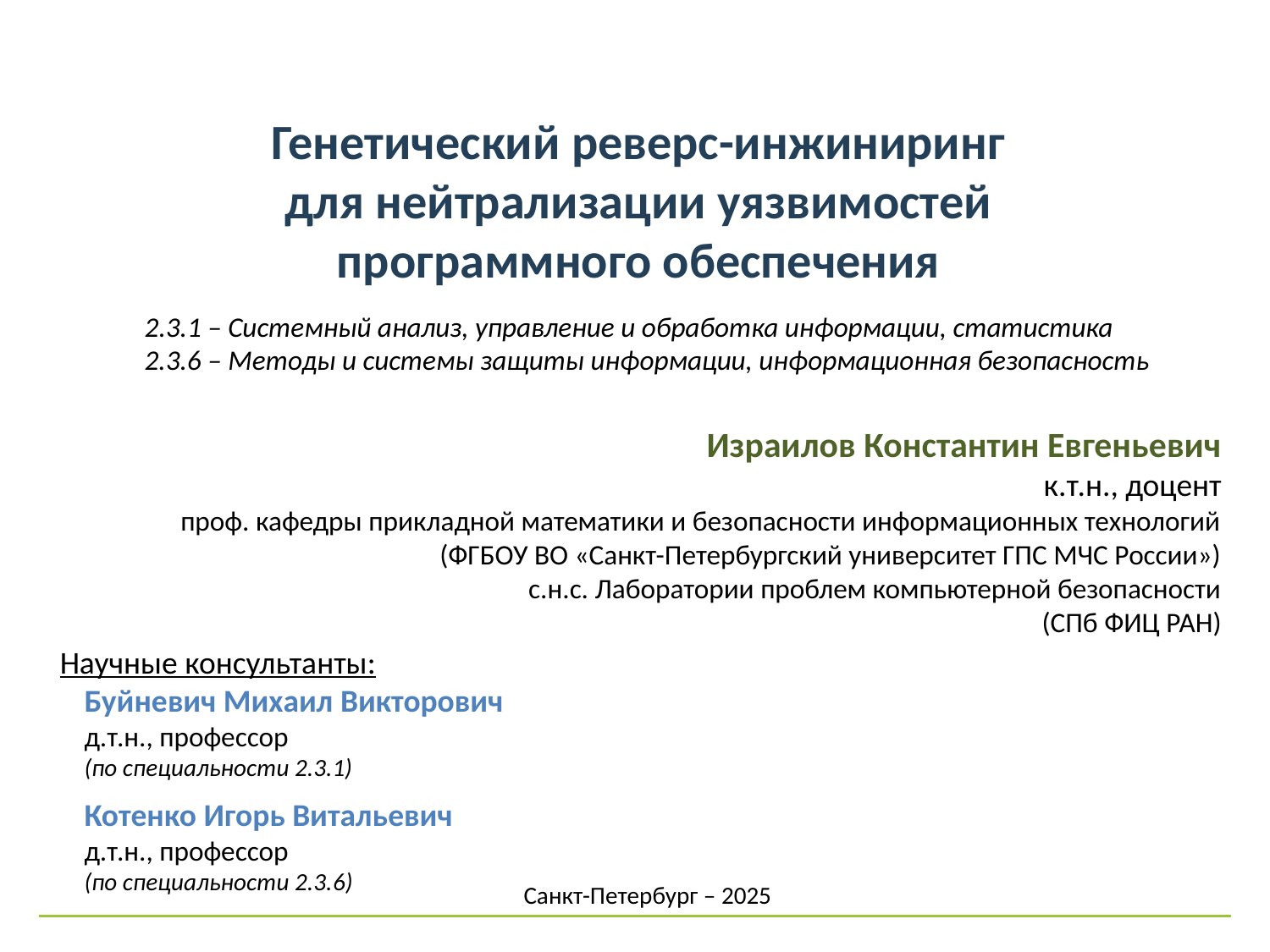

Генетический реверс-инжиниринг
для нейтрализации уязвимостей
программного обеспечения
2.3.1 – Системный анализ, управление и обработка информации, статистика
2.3.6 – Методы и системы защиты информации, информационная безопасность
Израилов Константин Евгеньевич
к.т.н., доцент
проф. кафедры прикладной математики и безопасности информационных технологий
(ФГБОУ ВО «Санкт-Петербургский университет ГПС МЧС России»)
с.н.с. Лаборатории проблем компьютерной безопасности
(СПб ФИЦ РАН)
Научные консультанты:
Буйневич Михаил Викторович
д.т.н., профессор
(по специальности 2.3.1)

Котенко Игорь Витальевич
д.т.н., профессор
(по специальности 2.3.6)
Санкт-Петербург – 2025